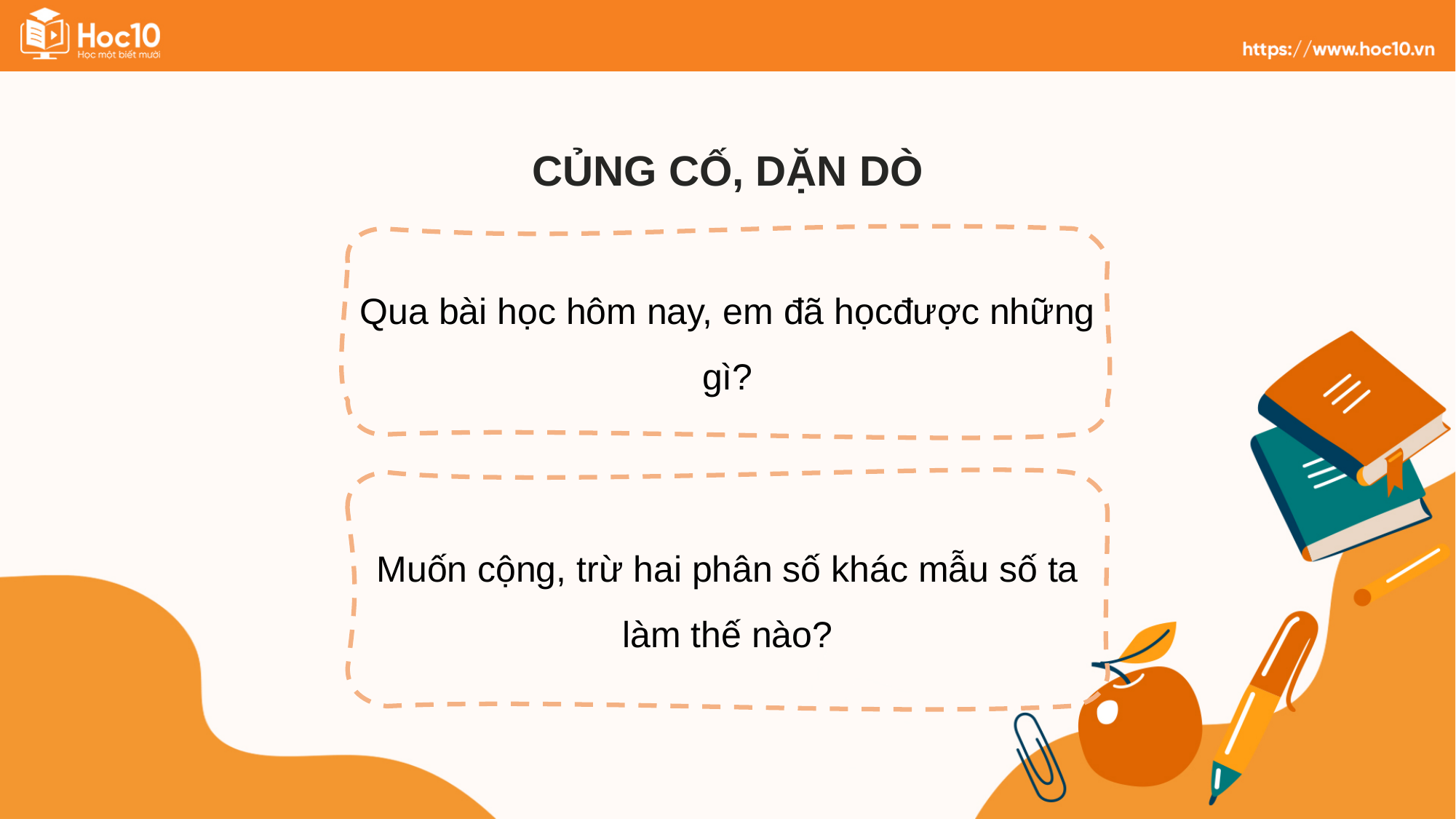

CỦNG CỐ, DẶN DÒ
Qua bài học hôm nay, em đã họcđược những gì?
Muốn cộng, trừ hai phân số khác mẫu số ta làm thế nào?